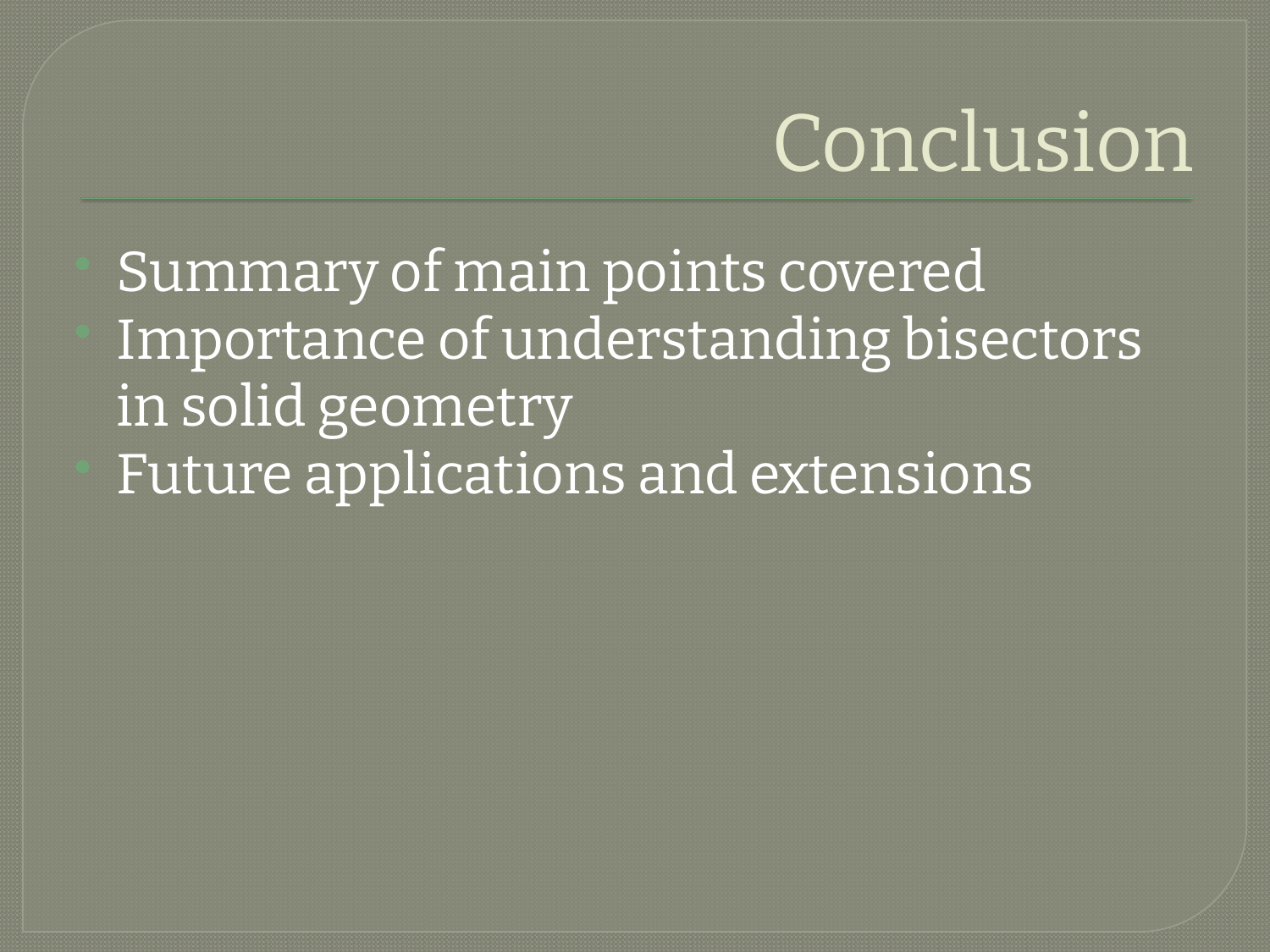

# Conclusion
Summary of main points covered
Importance of understanding bisectors in solid geometry
Future applications and extensions